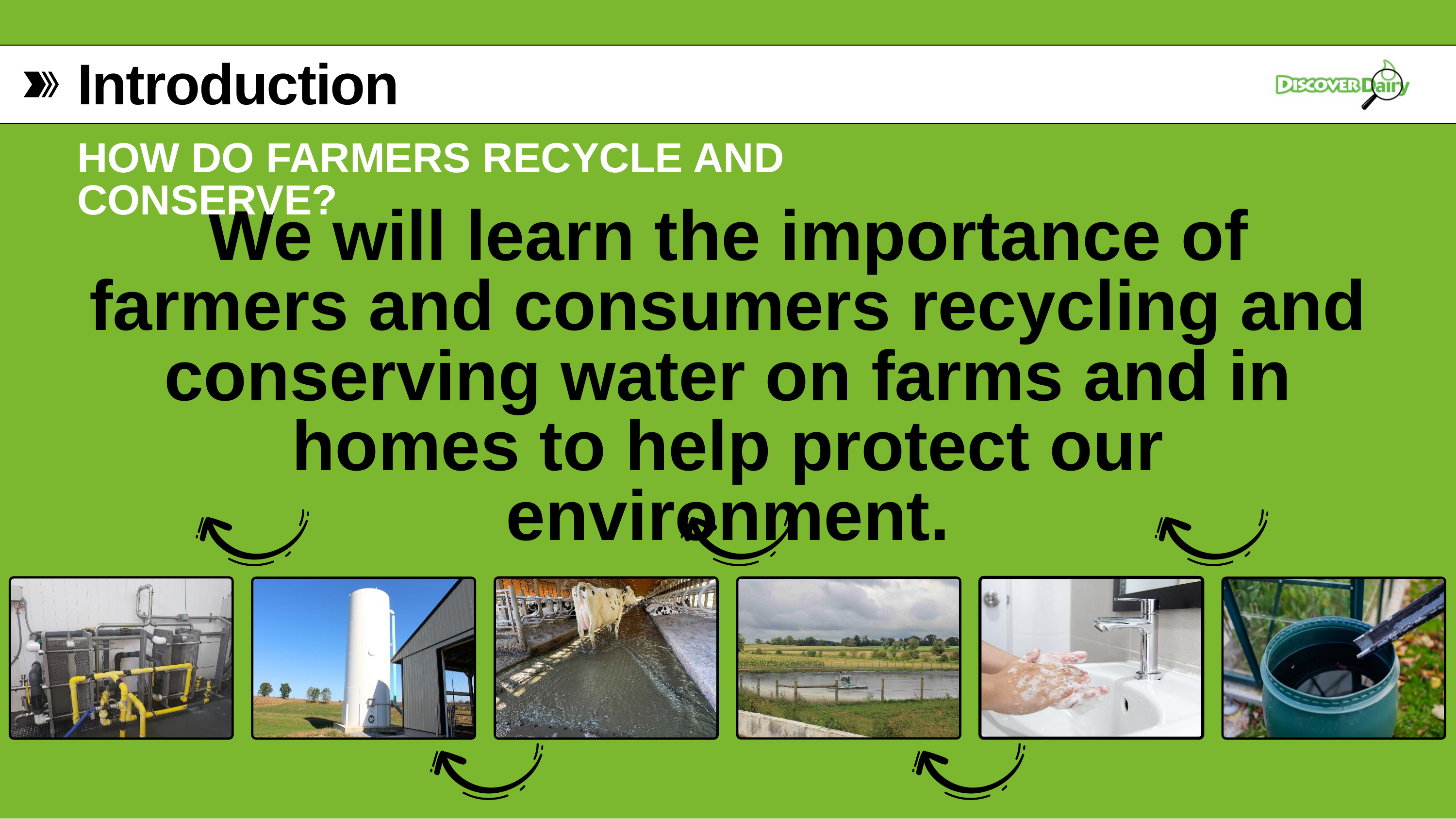

Introduction

HOW DO FARMERS RECYCLE AND CONSERVE?
We will learn the importance of farmers and consumers recycling and conserving water on farms and in homes to help protect our environment.